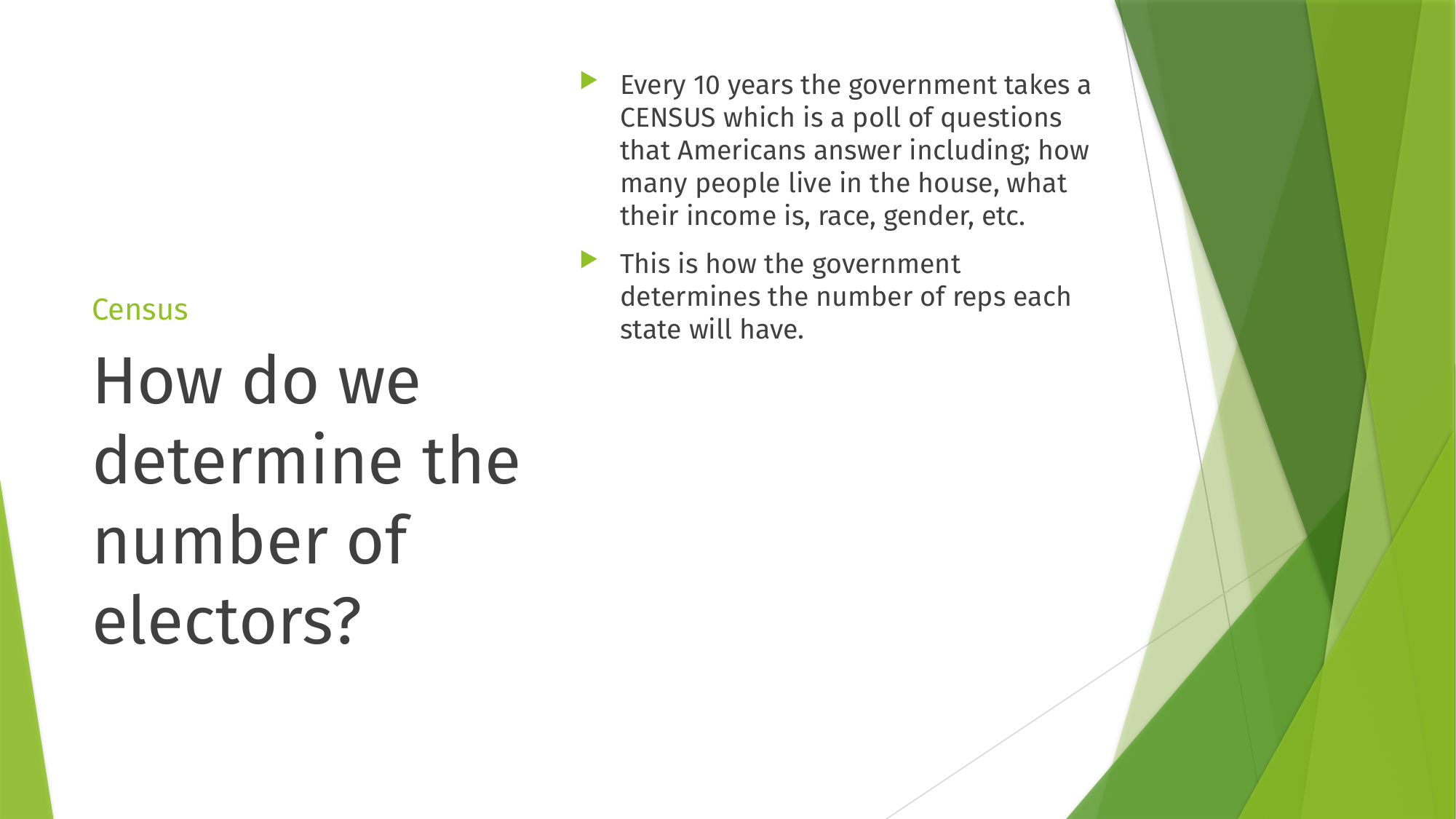

Every 10 years the government takes a CENSUS which is a poll of questions that Americans answer including; how many people live in the house, what their income is, race, gender, etc.
This is how the government determines the number of reps each state will have.
# Census
How do we determine the number of electors?